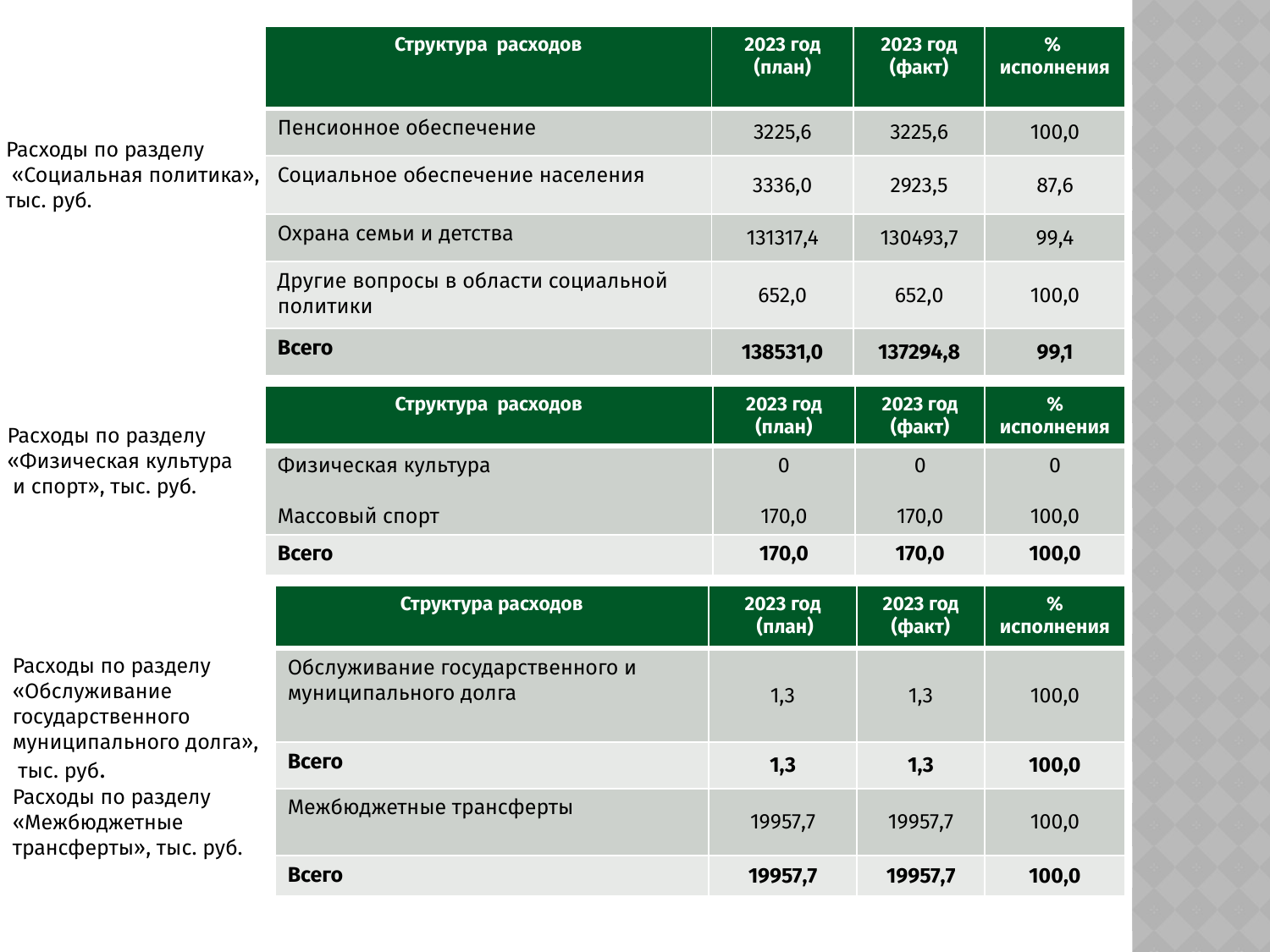

| Структура расходов | 2023 год (план) | 2023 год (факт) | % исполнения |
| --- | --- | --- | --- |
| Пенсионное обеспечение | 3225,6 | 3225,6 | 100,0 |
| Социальное обеспечение населения | 3336,0 | 2923,5 | 87,6 |
| Охрана семьи и детства | 131317,4 | 130493,7 | 99,4 |
| Другие вопросы в области социальной политики | 652,0 | 652,0 | 100,0 |
| Всего | 138531,0 | 137294,8 | 99,1 |
Расходы по разделу
 «Социальная политика»,
тыс. руб.
| Структура расходов | 2023 год (план) | 2023 год (факт) | % исполнения |
| --- | --- | --- | --- |
| Физическая культура Массовый спорт | 0 170,0 | 0 170,0 | 0 100,0 |
| Всего | 170,0 | 170,0 | 100,0 |
Расходы по разделу
«Физическая культура
 и спорт», тыс. руб.
| Структура расходов | 2023 год (план) | 2023 год (факт) | % исполнения |
| --- | --- | --- | --- |
| Обслуживание государственного и муниципального долга | 1,3 | 1,3 | 100,0 |
| Всего | 1,3 | 1,3 | 100,0 |
| Межбюджетные трансферты | 19957,7 | 19957,7 | 100,0 |
| Всего | 19957,7 | 19957,7 | 100,0 |
Расходы по разделу
«Обслуживание
государственного
муниципального долга»,
 тыс. руб.
Расходы по разделу
«Межбюджетные
трансферты», тыс. руб.